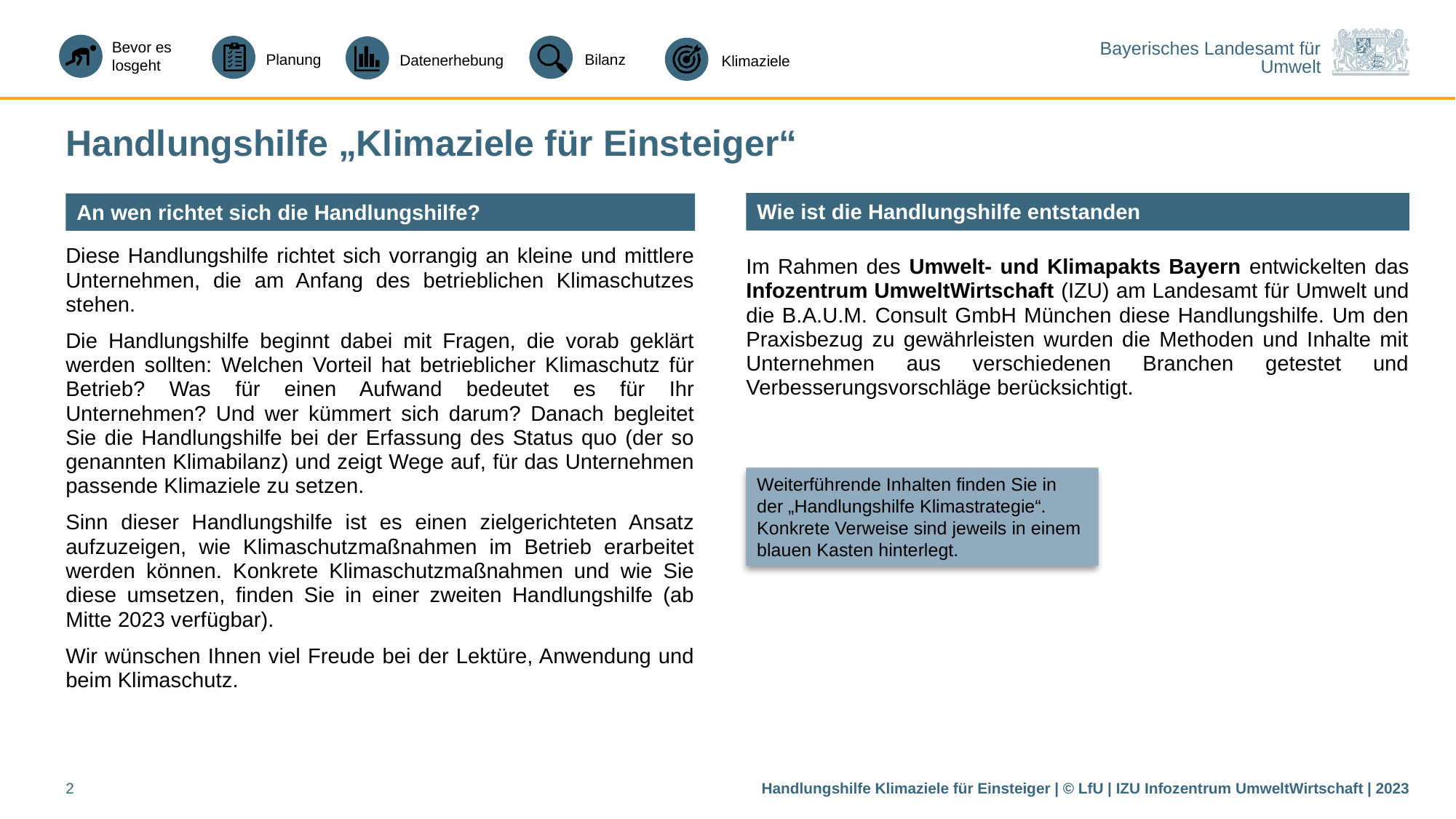

# Handlungshilfe „Klimaziele für Einsteiger“
Wie ist die Handlungshilfe entstanden
An wen richtet sich die Handlungshilfe?
Diese Handlungshilfe richtet sich vorrangig an kleine und mittlere Unternehmen, die am Anfang des betrieblichen Klimaschutzes stehen.
Die Handlungshilfe beginnt dabei mit Fragen, die vorab geklärt werden sollten: Welchen Vorteil hat betrieblicher Klimaschutz für Betrieb? Was für einen Aufwand bedeutet es für Ihr Unternehmen? Und wer kümmert sich darum? Danach begleitet Sie die Handlungshilfe bei der Erfassung des Status quo (der so genannten Klimabilanz) und zeigt Wege auf, für das Unternehmen passende Klimaziele zu setzen.
Sinn dieser Handlungshilfe ist es einen zielgerichteten Ansatz aufzuzeigen, wie Klimaschutzmaßnahmen im Betrieb erarbeitet werden können. Konkrete Klimaschutzmaßnahmen und wie Sie diese umsetzen, finden Sie in einer zweiten Handlungshilfe (ab Mitte 2023 verfügbar).
Wir wünschen Ihnen viel Freude bei der Lektüre, Anwendung und beim Klimaschutz.

Im Rahmen des Umwelt- und Klimapakts Bayern entwickelten das Infozentrum UmweltWirtschaft (IZU) am Landesamt für Umwelt und die B.A.U.M. Consult GmbH München diese Handlungshilfe. Um den Praxisbezug zu gewährleisten wurden die Methoden und Inhalte mit Unternehmen aus verschiedenen Branchen getestet und Verbesserungsvorschläge berücksichtigt.

Weiterführende Inhalten finden Sie in der „Handlungshilfe Klimastrategie“. Konkrete Verweise sind jeweils in einem blauen Kasten hinterlegt.
2
Handlungshilfe Klimaziele für Einsteiger | © LfU | IZU Infozentrum UmweltWirtschaft | 2023